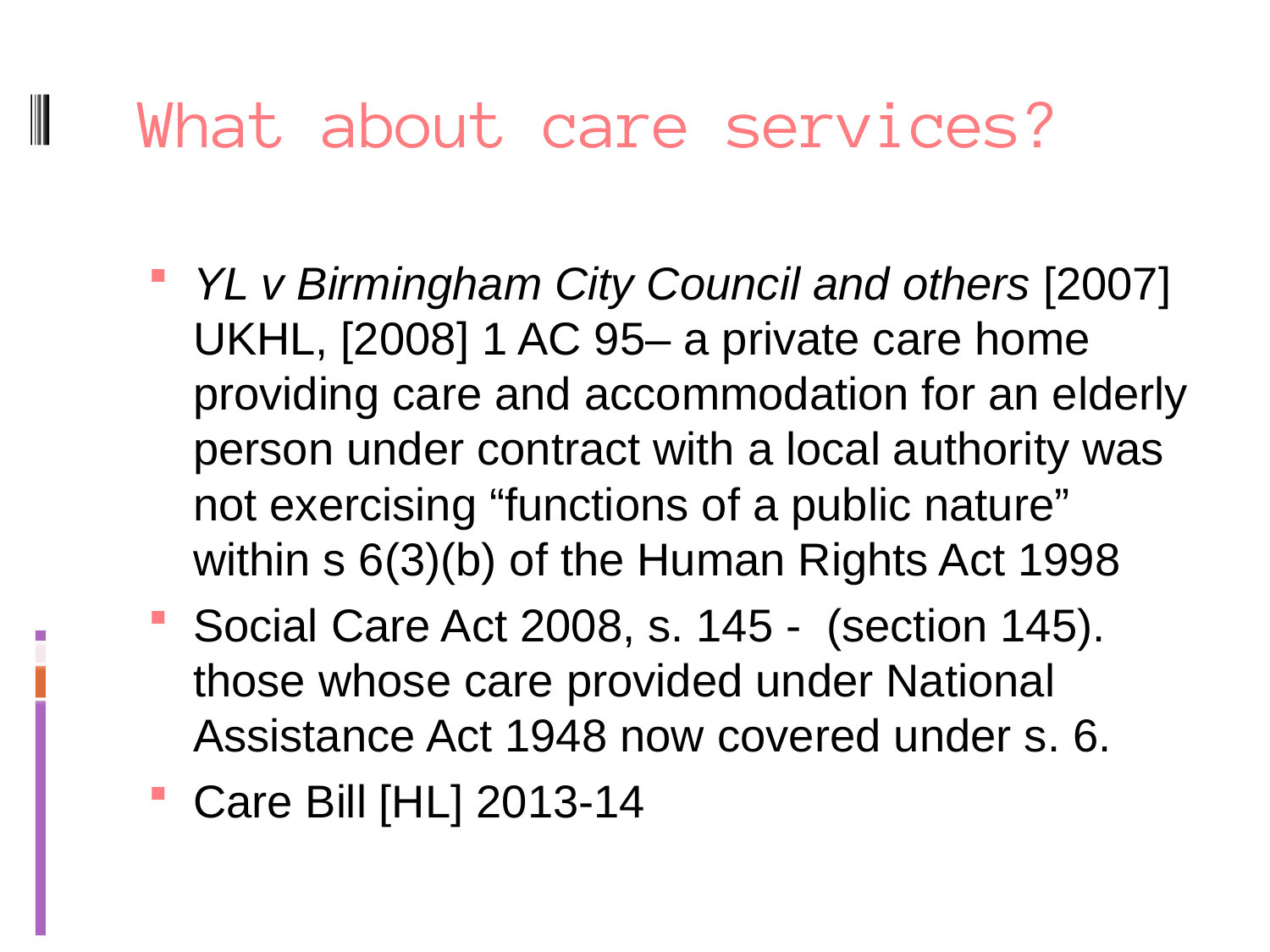

# What about care services?
YL v Birmingham City Council and others [2007] UKHL, [2008] 1 AC 95– a private care home providing care and accommodation for an elderly person under contract with a local authority was not exercising “functions of a public nature” within s 6(3)(b) of the Human Rights Act 1998
Social Care Act 2008, s. 145 -  (section 145). those whose care provided under National Assistance Act 1948 now covered under s. 6.
Care Bill [HL] 2013-14